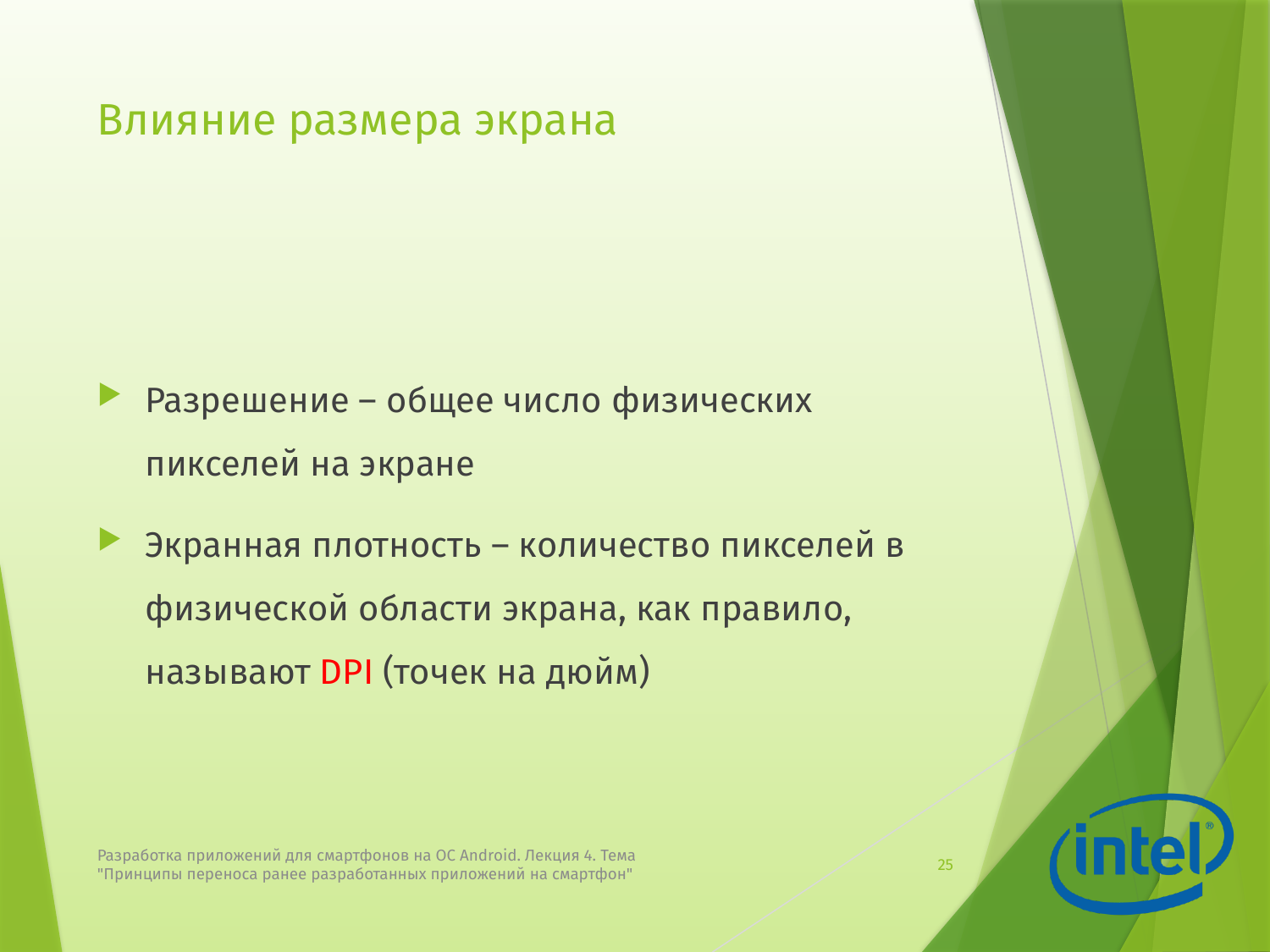

# Влияние размера экрана
Разрешение – общее число физических пикселей на экране
Экранная плотность – количество пикселей в физической области экрана, как правило, называют DPI (точек на дюйм)
Разработка приложений для смартфонов на ОС Android. Лекция 4. Тема "Принципы переноса ранее разработанных приложений на смартфон"
25